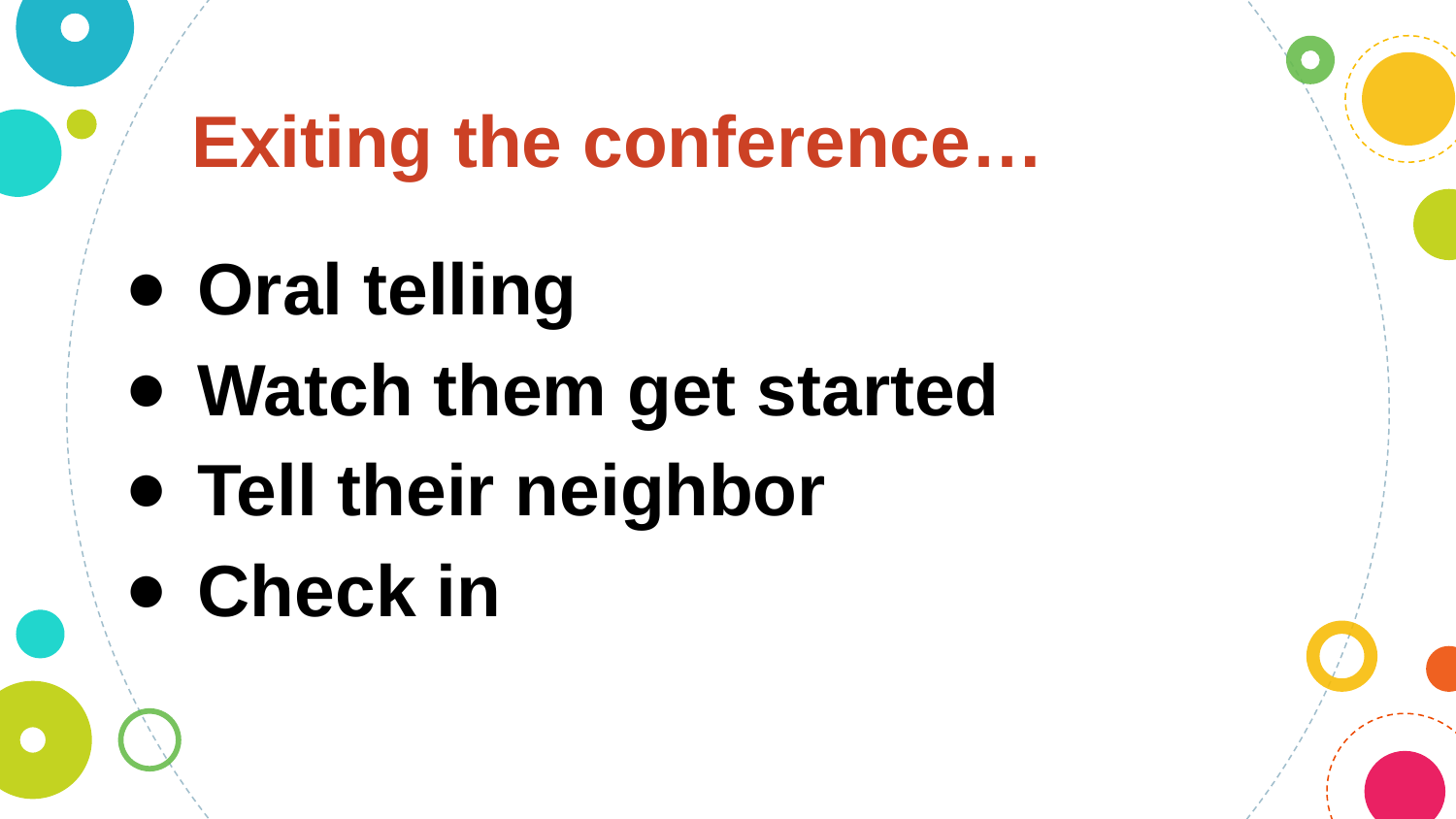

Exiting the conference…
Oral telling
Watch them get started
Tell their neighbor
Check in